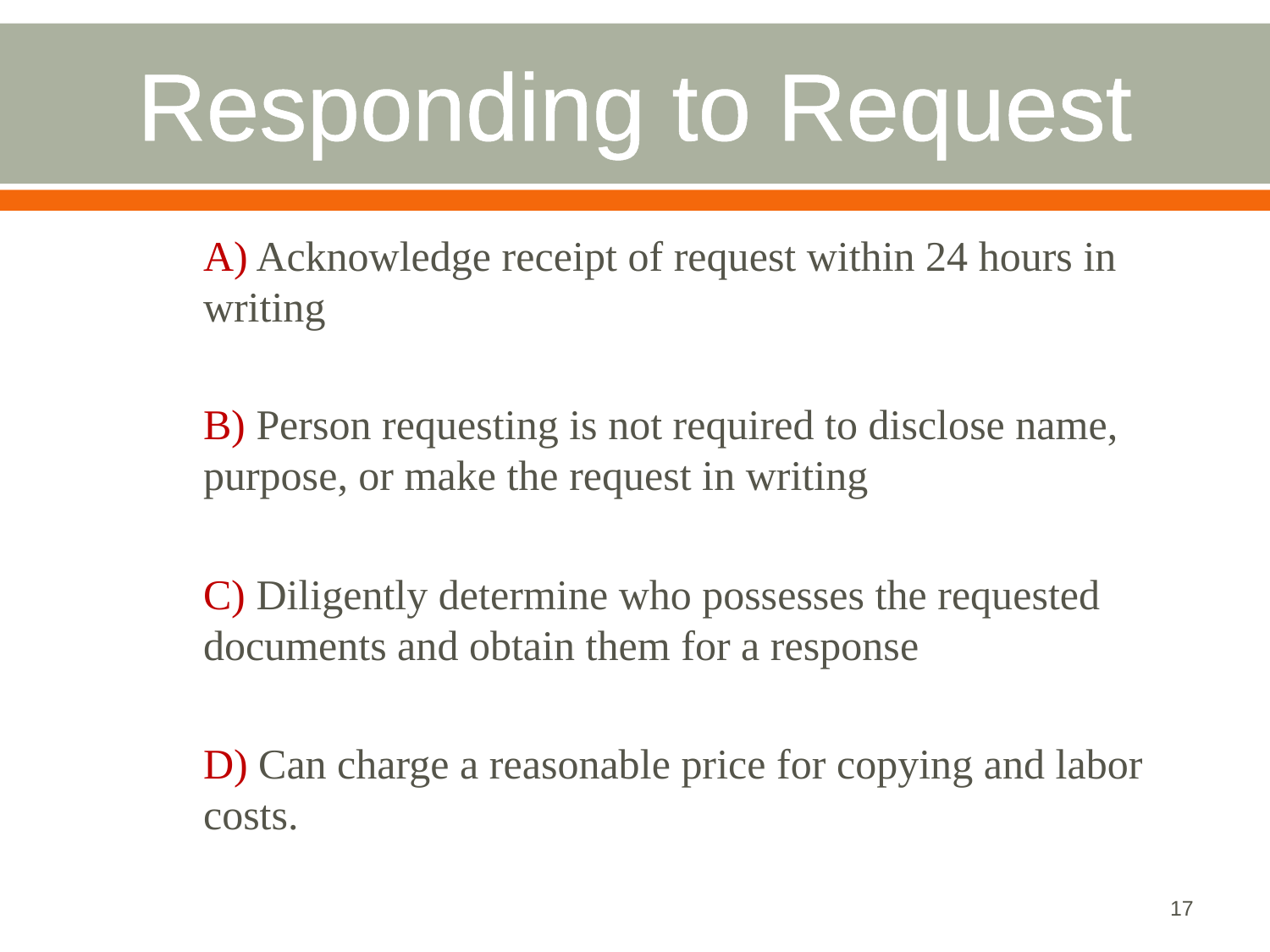

# Responding to Request
	A) Acknowledge receipt of request within 24 hours in	writing

	B) Person requesting is not required to disclose name, 	purpose, or make the request in writing

	C) Diligently determine who possesses the requested 	documents and obtain them for a response

	D) Can charge a reasonable price for copying and labor 	costs.
17